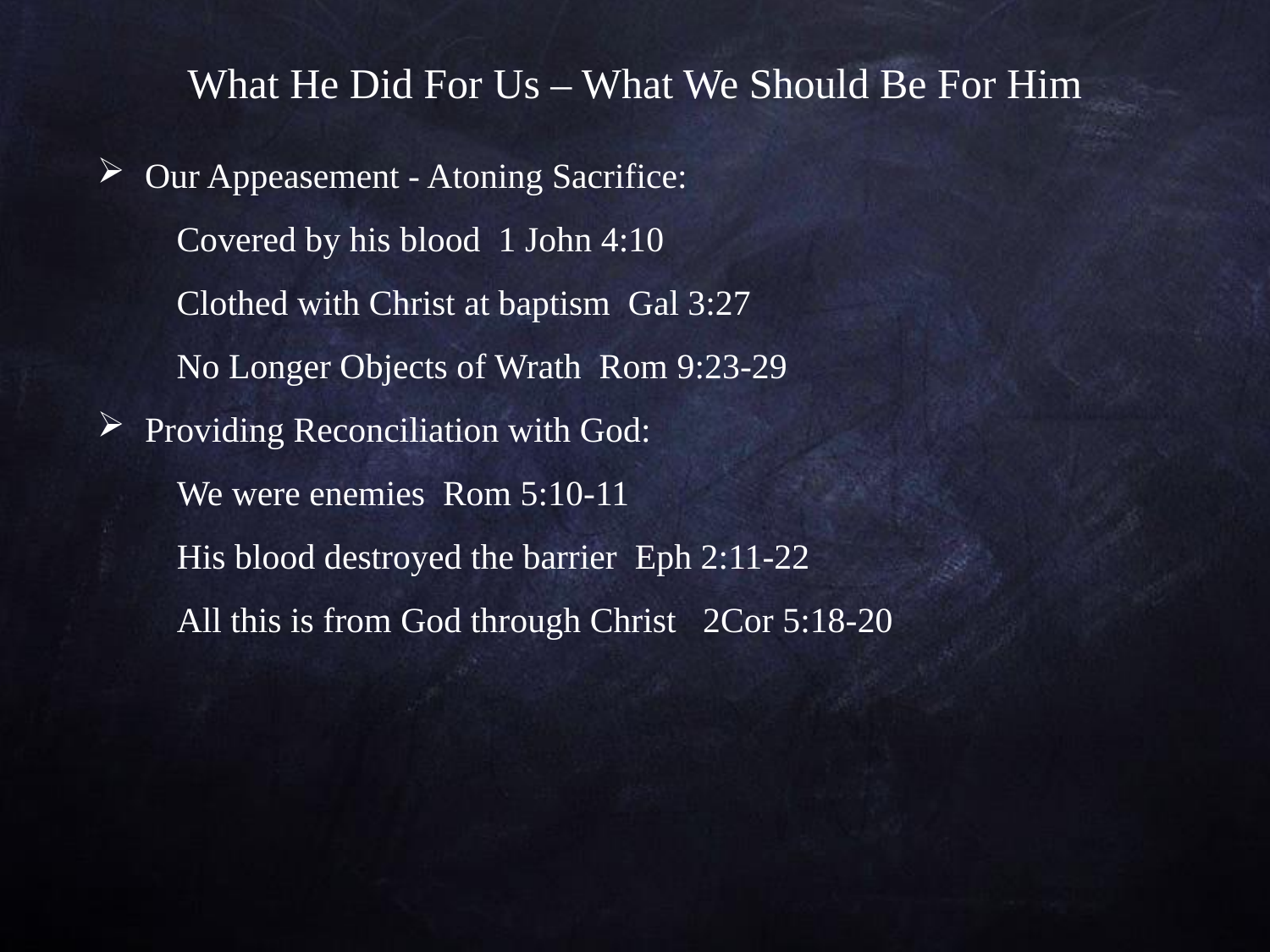

What He Did For Us – What We Should Be For Him

Our Appeasement - Atoning Sacrifice:
Covered by his blood  1 John 4:10
Clothed with Christ at baptism  Gal 3:27
No Longer Objects of Wrath  Rom 9:23-29
Providing Reconciliation with God:
We were enemies  Rom 5:10-11
His blood destroyed the barrier  Eph 2:11-22
All this is from God through Christ   2Cor 5:18-20